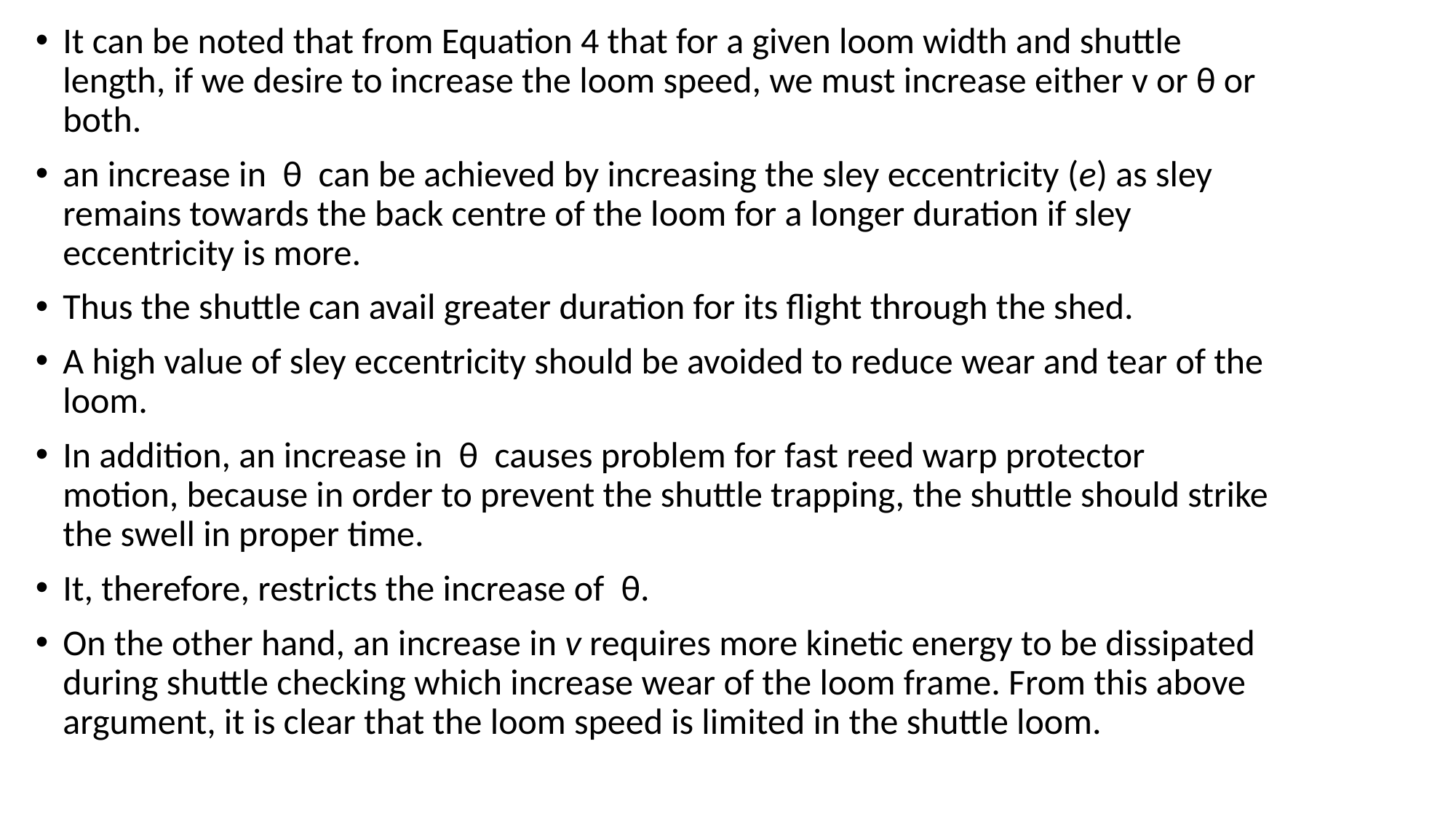

It can be noted that from Equation 4 that for a given loom width and shuttle length, if we desire to increase the loom speed, we must increase either v or θ or both.
an increase in  θ  can be achieved by increasing the sley eccentricity (e) as sley remains towards the back centre of the loom for a longer duration if sley eccentricity is more.
Thus the shuttle can avail greater duration for its flight through the shed.
A high value of sley eccentricity should be avoided to reduce wear and tear of the loom.
In addition, an increase in  θ  causes problem for fast reed warp protector motion, because in order to prevent the shuttle trapping, the shuttle should strike the swell in proper time.
It, therefore, restricts the increase of  θ.
On the other hand, an increase in v requires more kinetic energy to be dissipated during shuttle checking which increase wear of the loom frame. From this above argument, it is clear that the loom speed is limited in the shuttle loom.